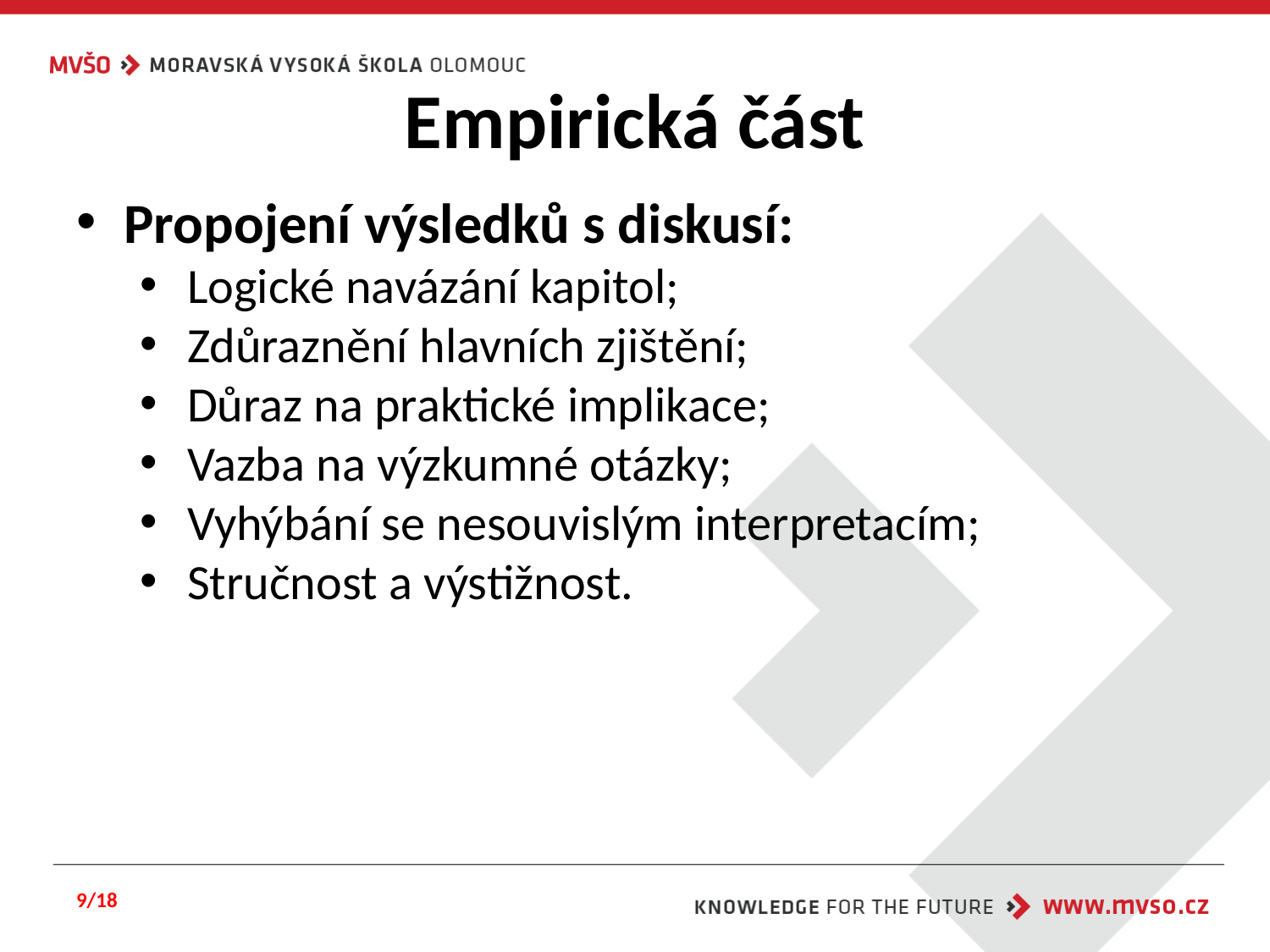

# Empirická část
Propojení výsledků s diskusí:
Logické navázání kapitol;
Zdůraznění hlavních zjištění;
Důraz na praktické implikace;
Vazba na výzkumné otázky;
Vyhýbání se nesouvislým interpretacím;
Stručnost a výstižnost.

9/18